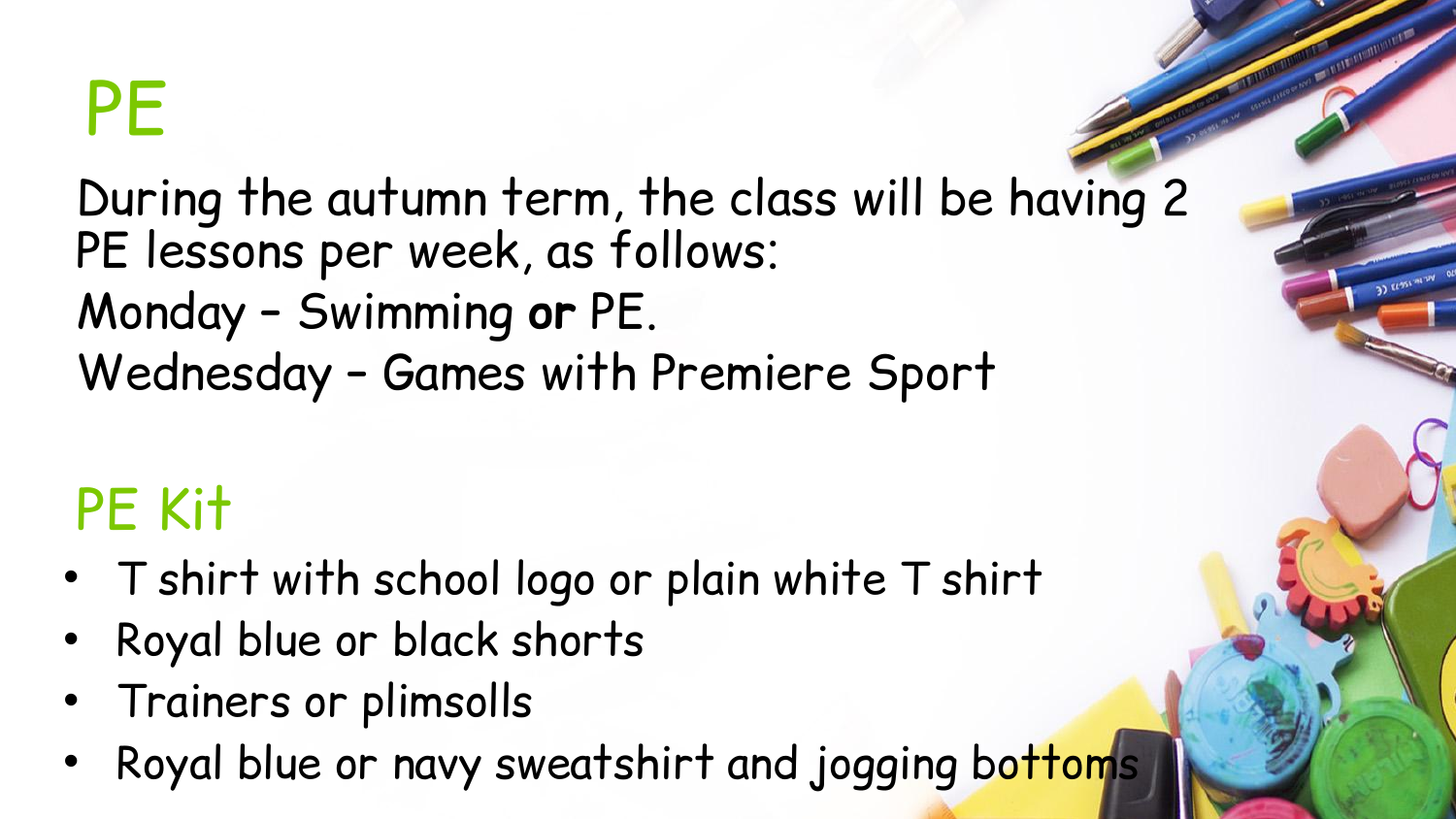

# PE
During the autumn term, the class will be having 2 PE lessons per week, as follows:
Monday – Swimming or PE.
Wednesday – Games with Premiere Sport

PE Kit
T shirt with school logo or plain white T shirt
Royal blue or black shorts
Trainers or plimsolls
Royal blue or navy sweatshirt and jogging bottoms